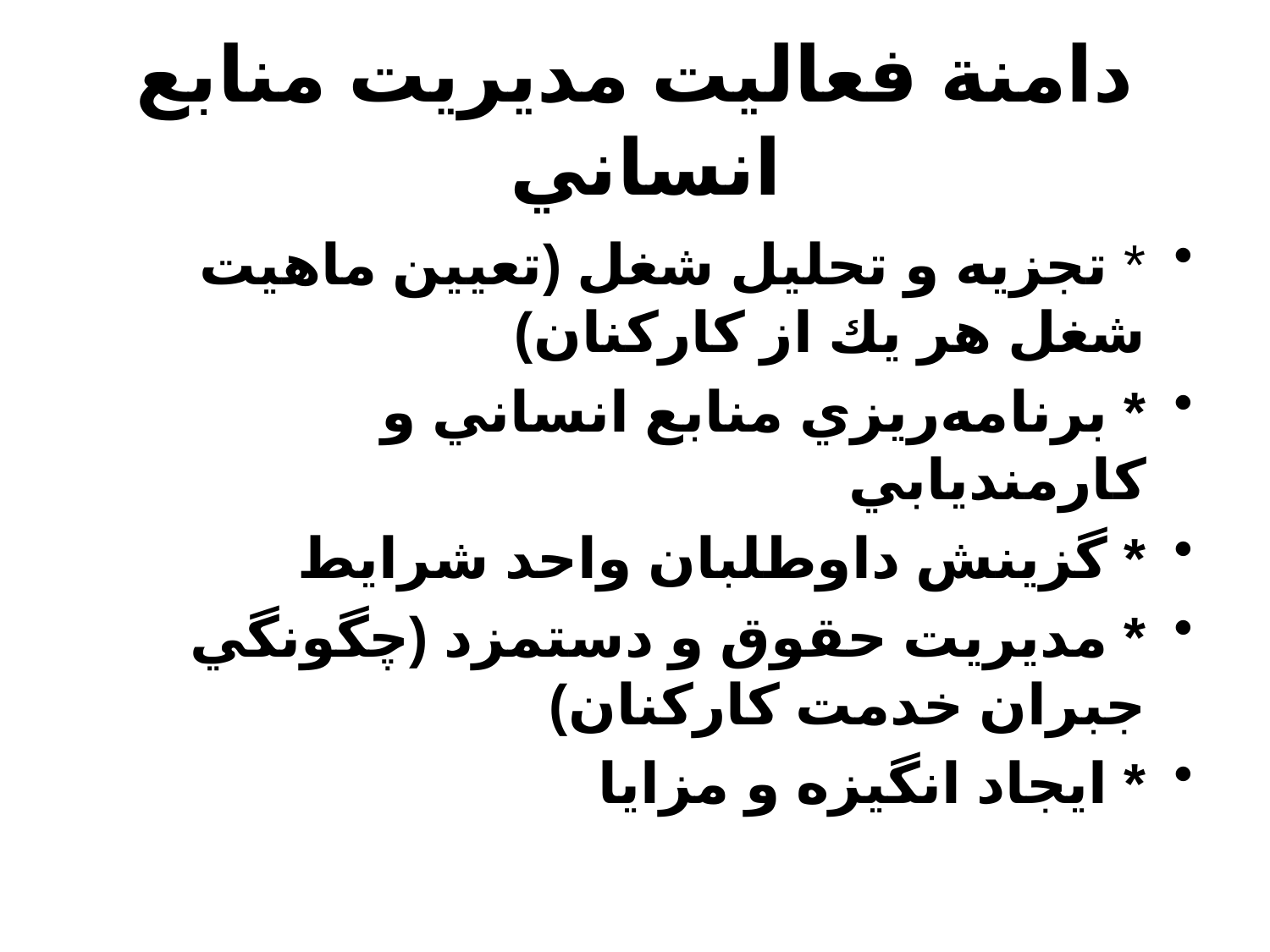

# دامنة فعاليت مديريت منابع انساني
* تجزيه و تحليل شغل (تعيين ماهيت شغل هر يك از كاركنان)
* برنامه‌ريزي منابع انساني و كارمنديابي
* گزينش داوطلبان واحد شرايط
* مديريت حقوق و دستمزد (چگونگي جبران خدمت كاركنان)
* ايجاد انگيزه و مزايا